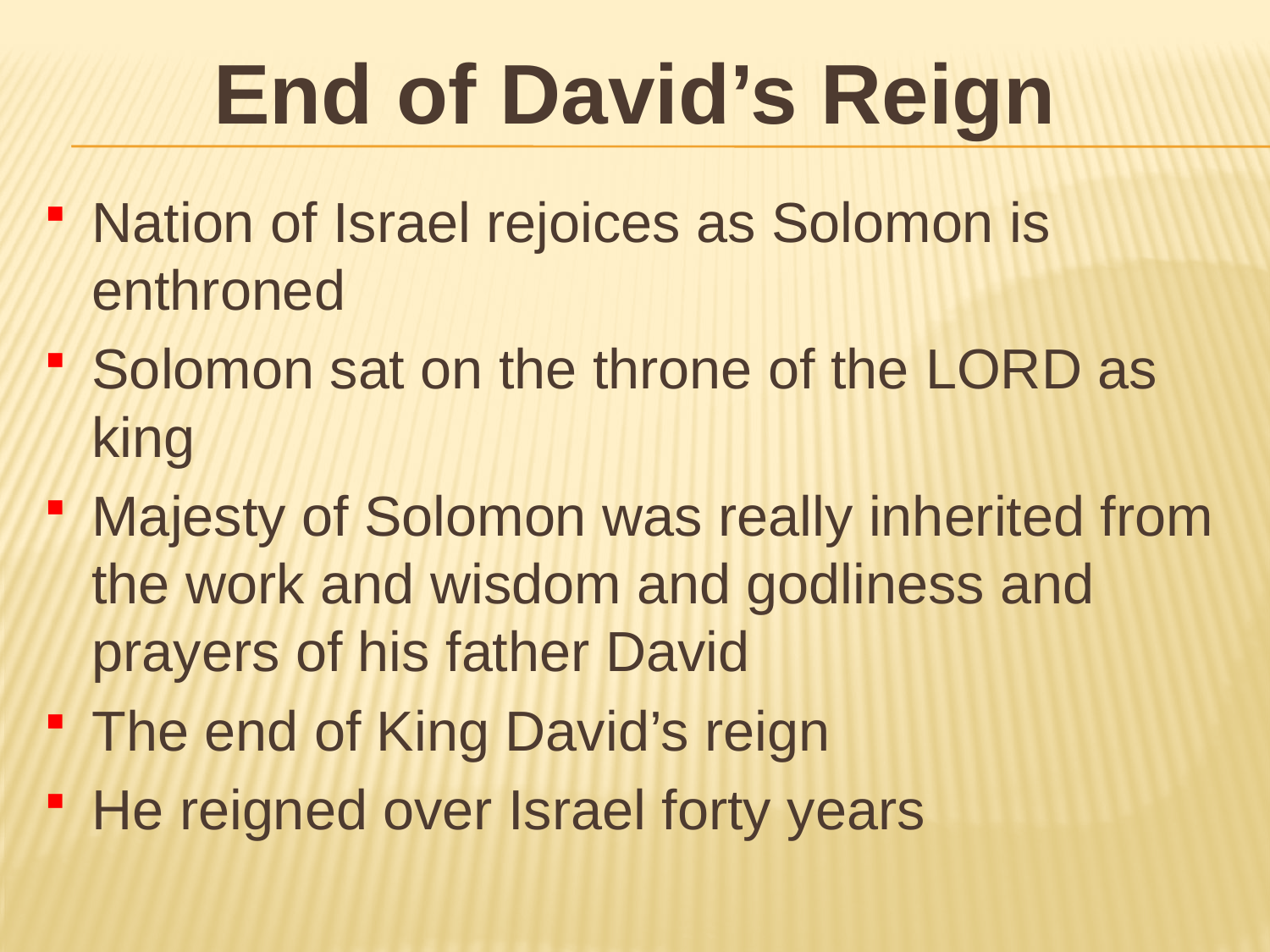

# End of David’s Reign
Nation of Israel rejoices as Solomon is enthroned
Solomon sat on the throne of the Lord as king
Majesty of Solomon was really inherited from the work and wisdom and godliness and prayers of his father David
The end of King David’s reign
He reigned over Israel forty years